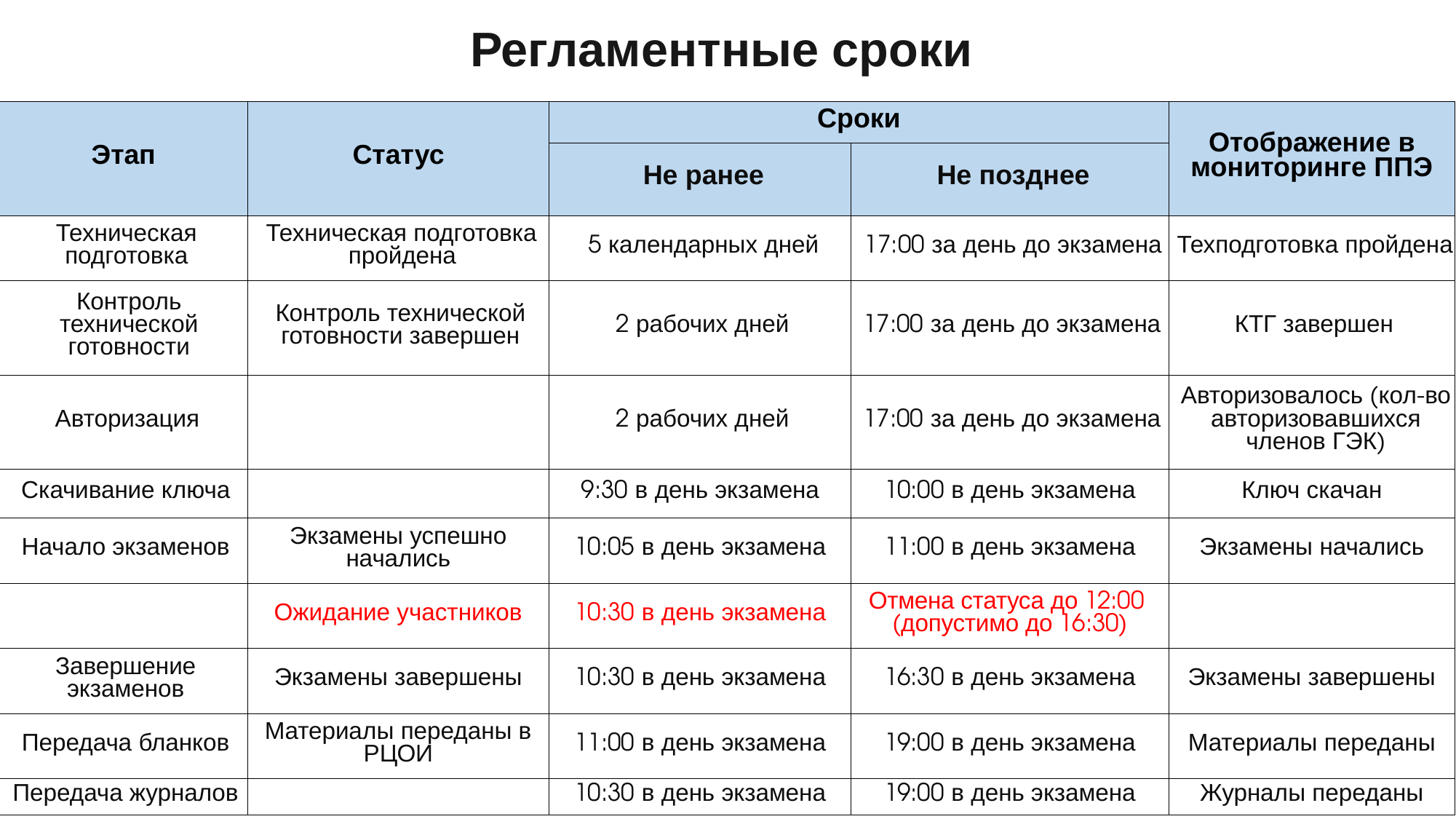

Регламентные сроки
| Этап | Статус | Сроки |  | Отображение в мониторинге ППЭ |
| --- | --- | --- | --- | --- |
|  |  | Не ранее | Не позднее |  |
| Техническая подготовка | Техническая подготовка пройдена | 5 календарных дней | 17:00 за день до экзамена | Техподготовка пройдена |
| Контроль технической готовности | Контроль технической готовности завершен | 2 рабочих дней | 17:00 за день до экзамена | КТГ завершен |
| Авторизация |  | 2 рабочих дней | 17:00 за день до экзамена | Авторизовалось (кол-во авторизовавшихся членов ГЭК) |
| Скачивание ключа |  | 9:30 в день экзамена | 10:00 в день экзамена | Ключ скачан |
| Начало экзаменов | Экзамены успешно начались | 10:05 в день экзамена | 11:00 в день экзамена | Экзамены начались |
|  | Ожидание участников | 10:30 в день экзамена | Отмена статуса до 12:00 (допустимо до 16:30) |  |
| Завершение экзаменов | Экзамены завершены | 10:30 в день экзамена | 16:30 в день экзамена | Экзамены завершены |
| Передача бланков | Материалы переданы в РЦОИ | 11:00 в день экзамена | 19:00 в день экзамена | Материалы переданы |
| Передача журналов |  | 10:30 в день экзамена | 19:00 в день экзамена | Журналы переданы |